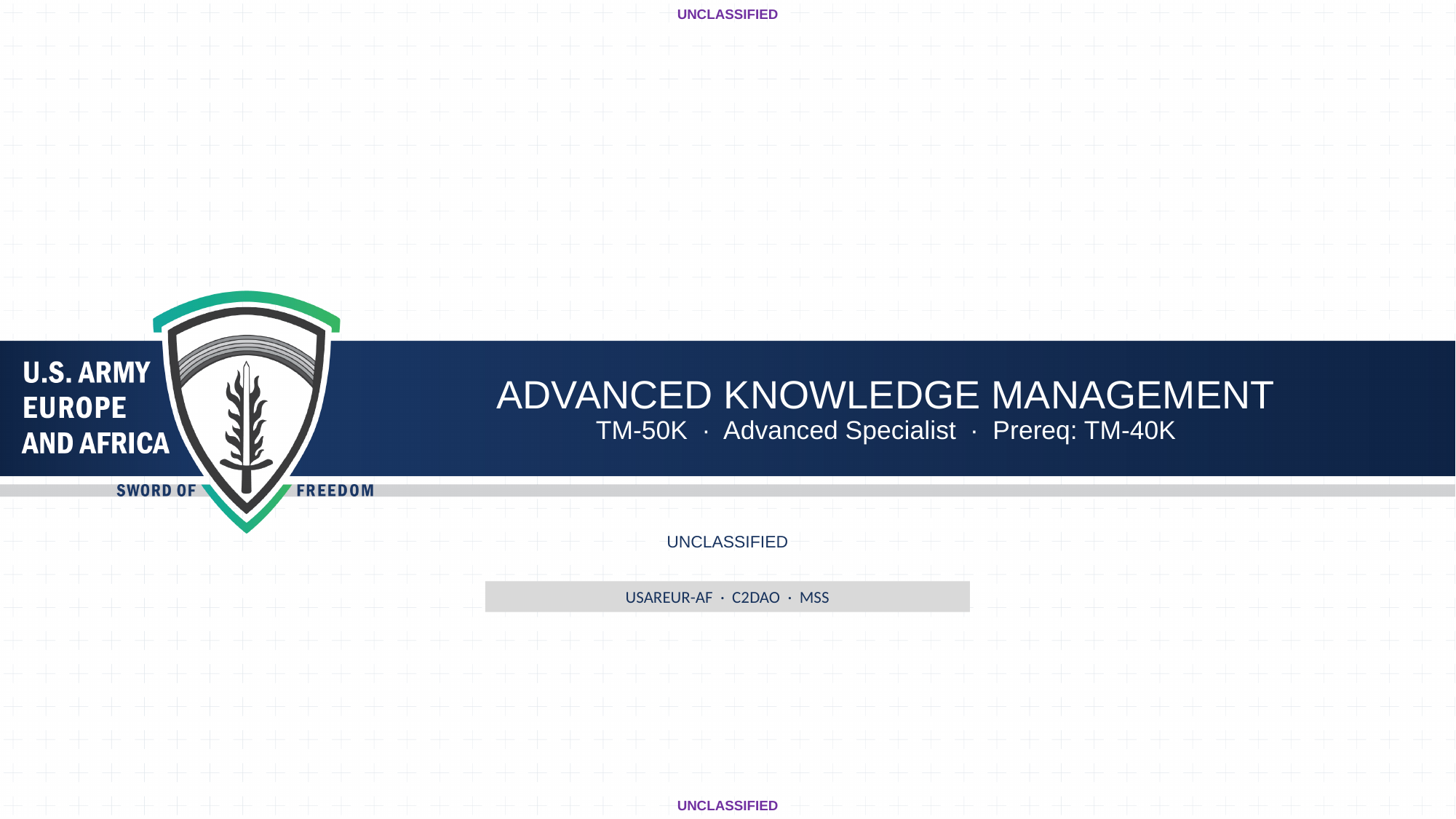

UNCLASSIFIED
# ADVANCED KNOWLEDGE MANAGEMENT
TM-50K  ·  Advanced Specialist  ·  Prereq: TM-40K
UNCLASSIFIED
USAREUR-AF  ·  C2DAO  ·  MSS
UNCLASSIFIED